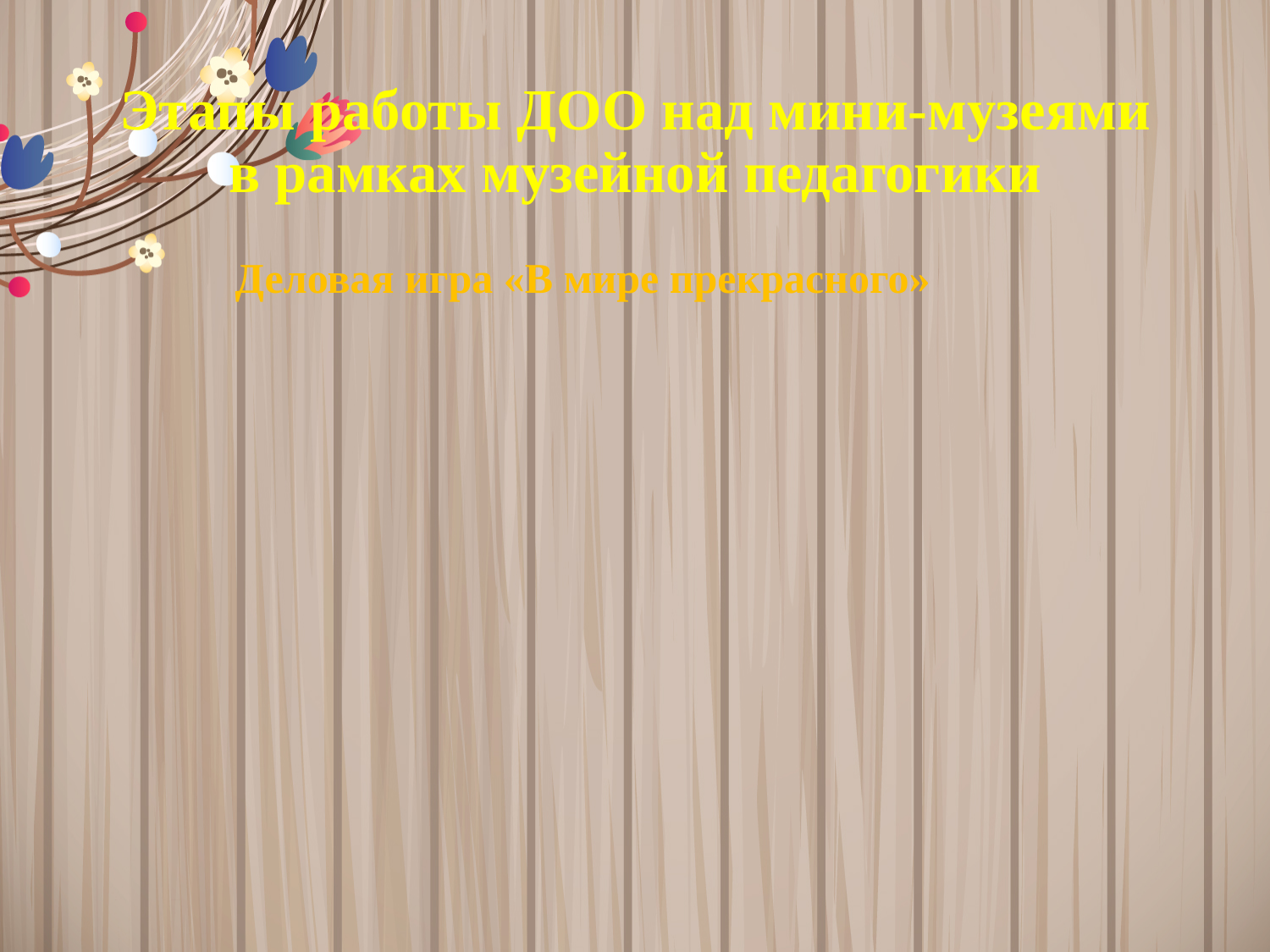

# Этапы работы ДОО над мини-музеями в рамках музейной педагогики
Деловая игра «В мире прекрасного»